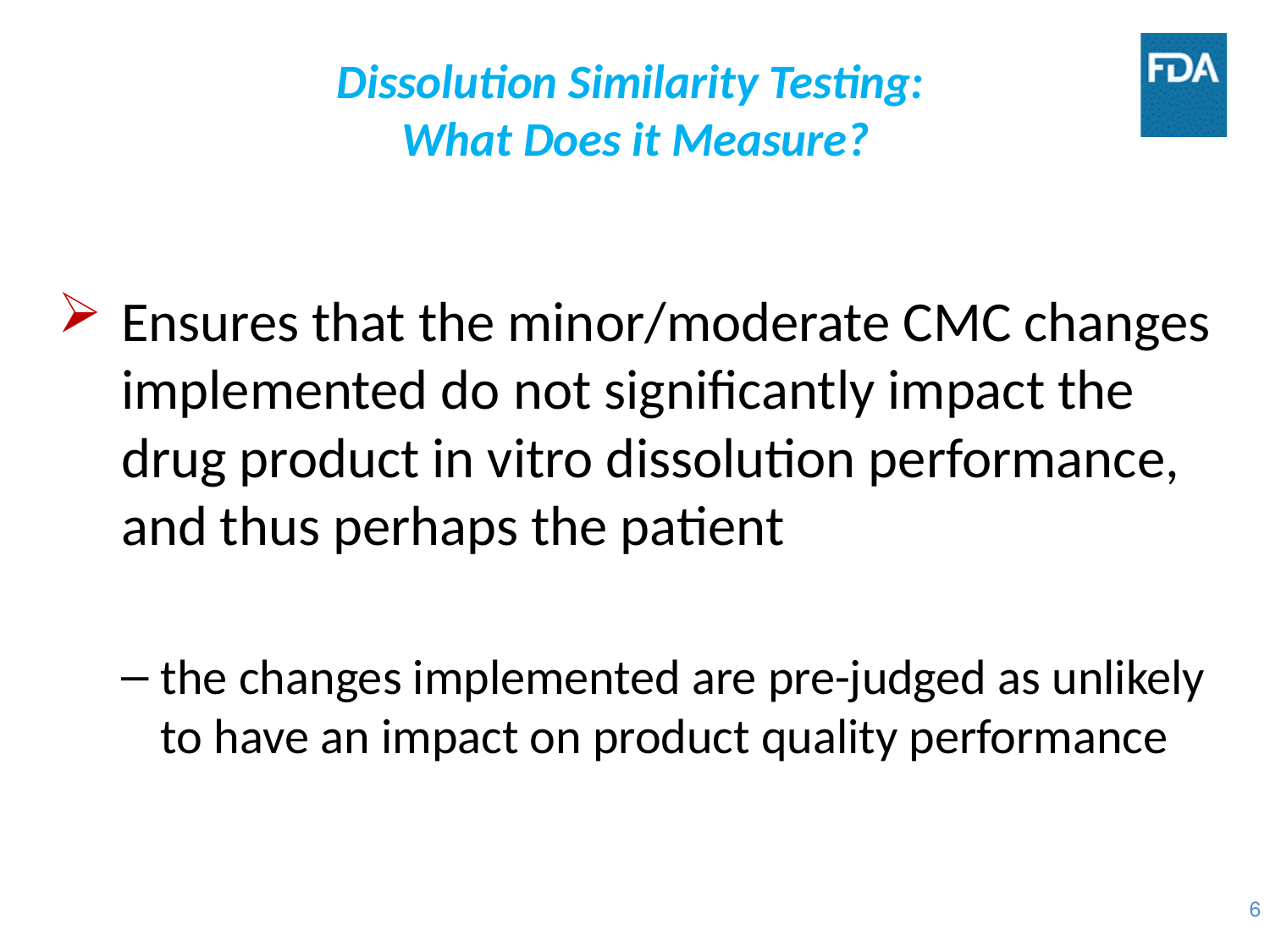

# Dissolution Similarity Testing: What Does it Measure?
Ensures that the minor/moderate CMC changes implemented do not significantly impact the drug product in vitro dissolution performance, and thus perhaps the patient

the changes implemented are pre-judged as unlikely to have an impact on product quality performance